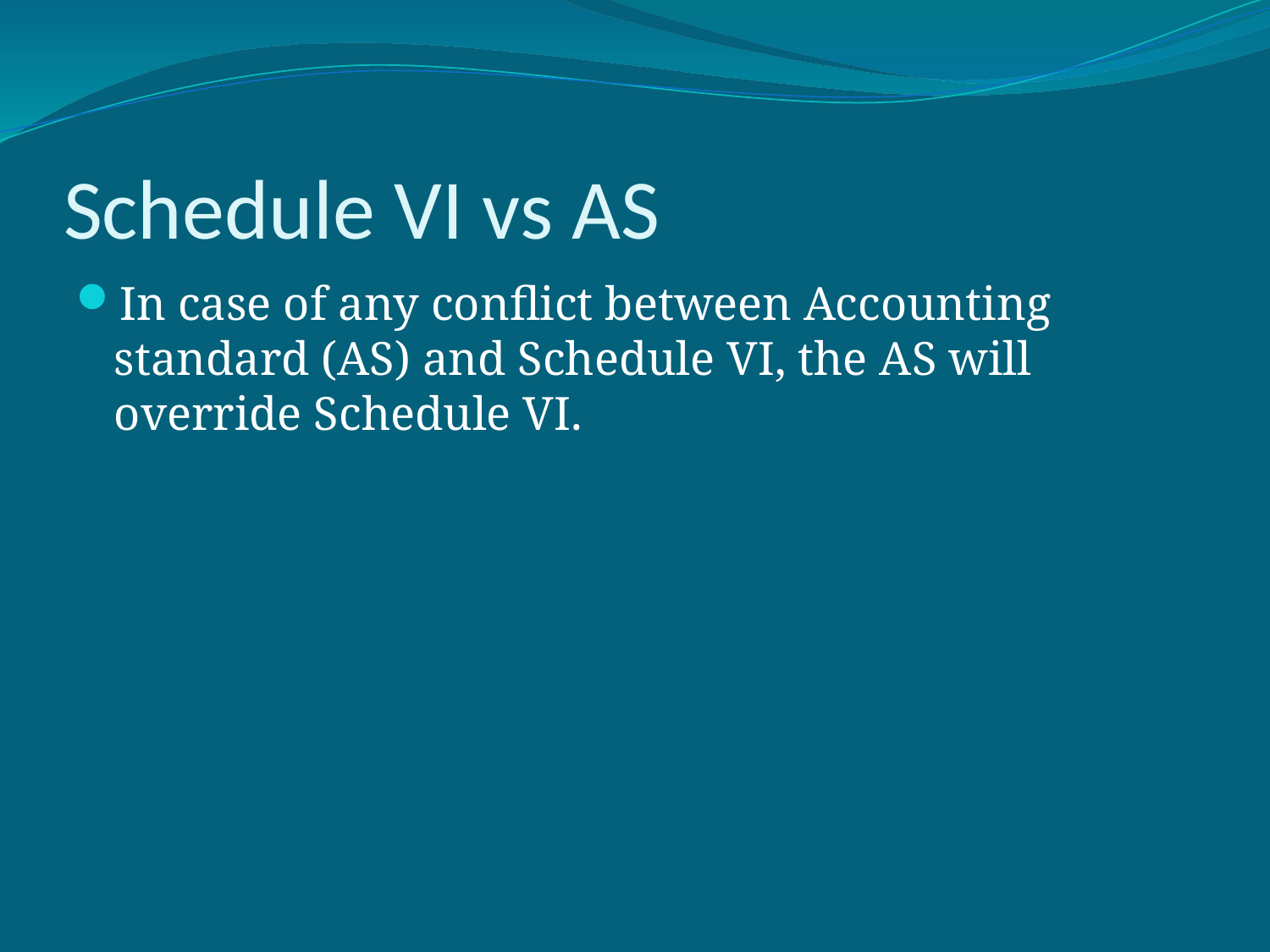

# Schedule VI vs AS
In case of any conflict between Accounting standard (AS) and Schedule VI, the AS will override Schedule VI.